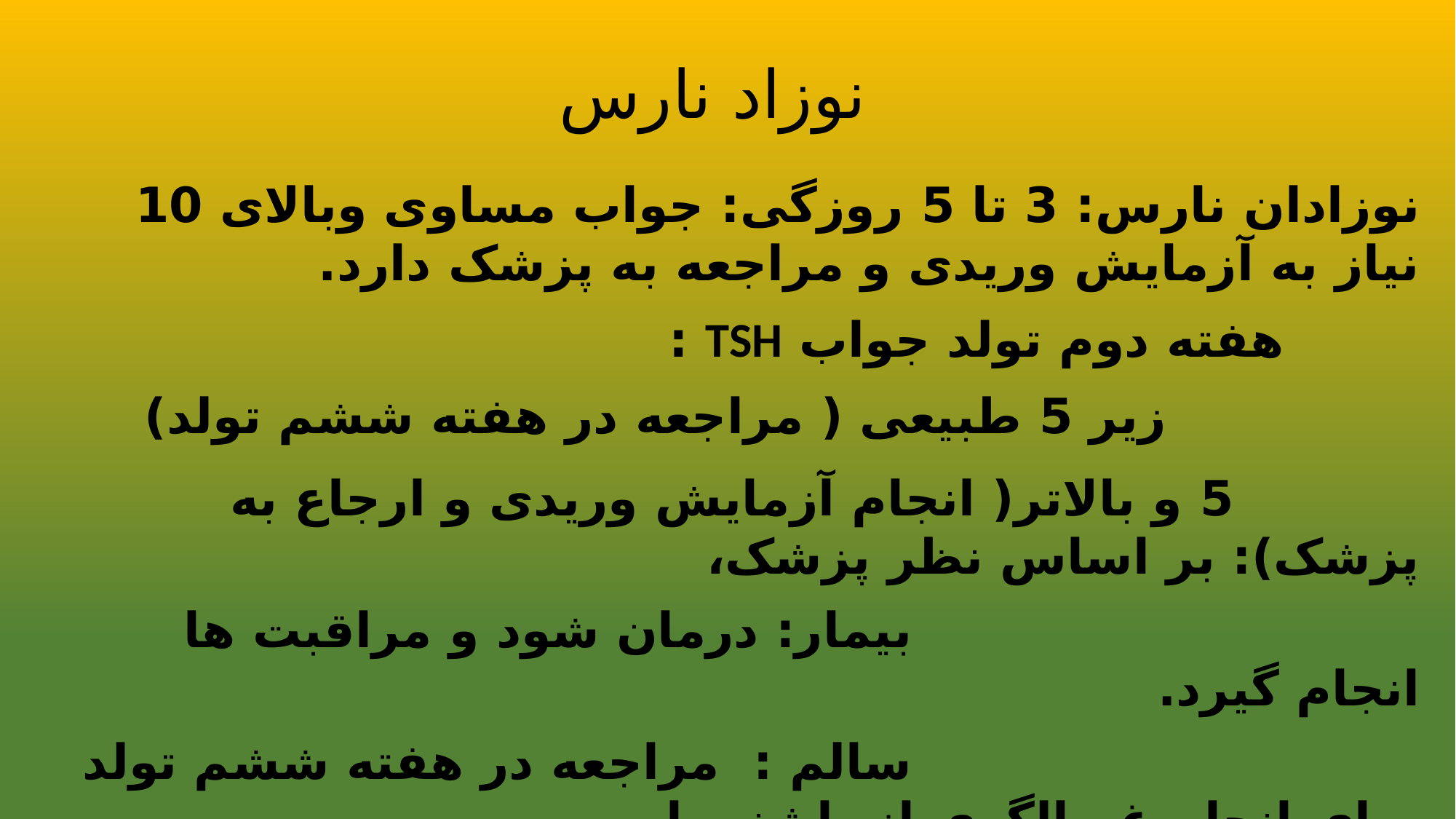

# نوزاد نارس
نوزادان نارس: 3 تا 5 روزگی: جواب مساوی وبالای 10 نیاز به آزمایش وریدی و مراجعه به پزشک دارد.
        هفته دوم تولد جواب TSH :
               زیر 5 طبیعی ( مراجعه در هفته ششم تولد)
           5 و بالاتر( انجام آزمایش وریدی و ارجاع به پزشک): بر اساس نظر پزشک،
                              بیمار: درمان شود و مراقبت ها انجام گیرد.
                              سالم :  مراجعه در هفته ششم تولد برای انجام غربالگری از پاشنه پا